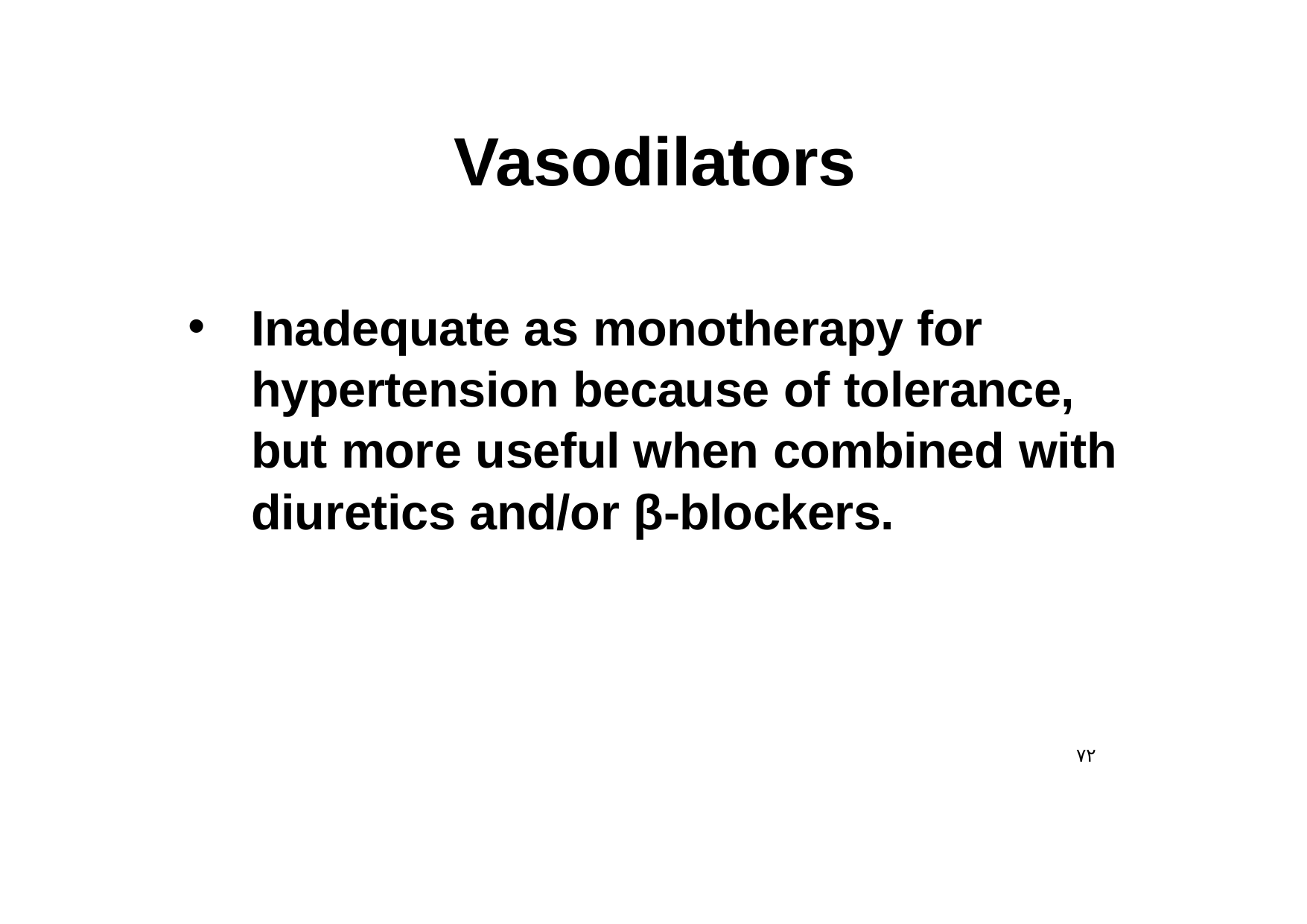

# Vasodilators

Inadequate as monotherapy for hypertension because of tolerance, but more useful when combined with diuretics and/or β-blockers.

٧٢